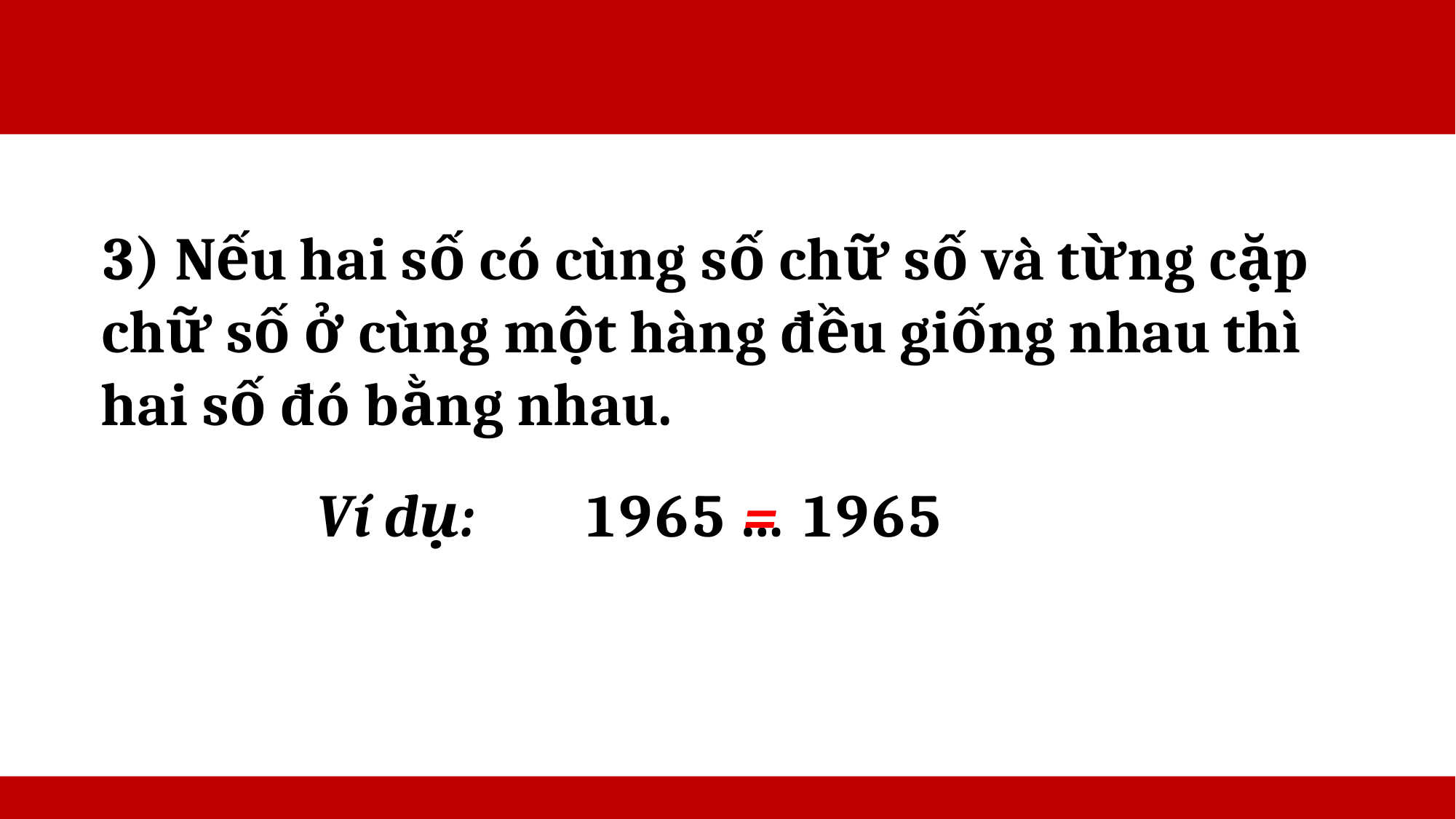

3) Nếu hai số có cùng số chữ số và từng cặp chữ số ở cùng một hàng đều giống nhau thì hai số đó bằng nhau.

Ví dụ:        1965 … 1965
=